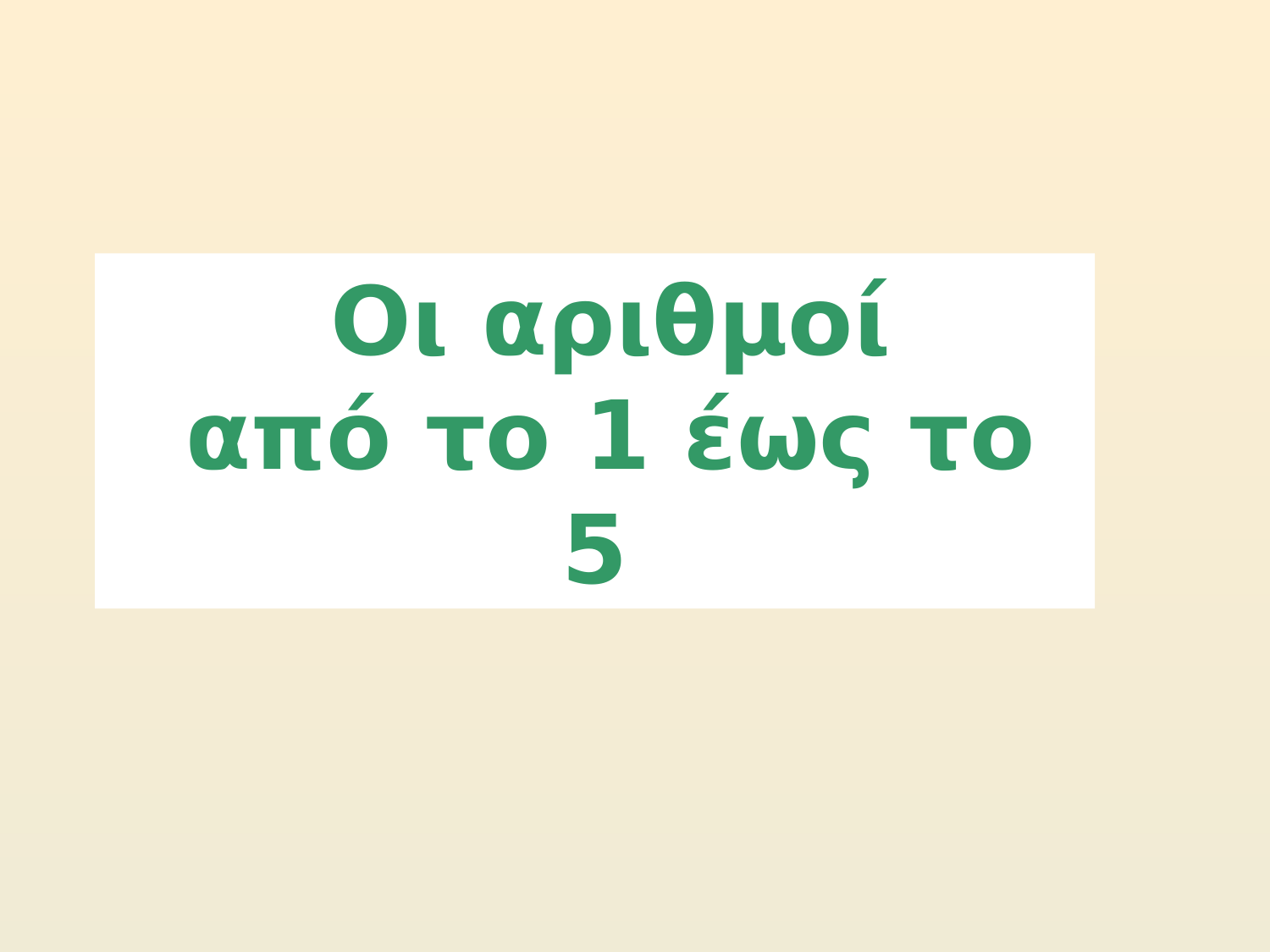

Οι αριθμοί
από το 1 έως το 5